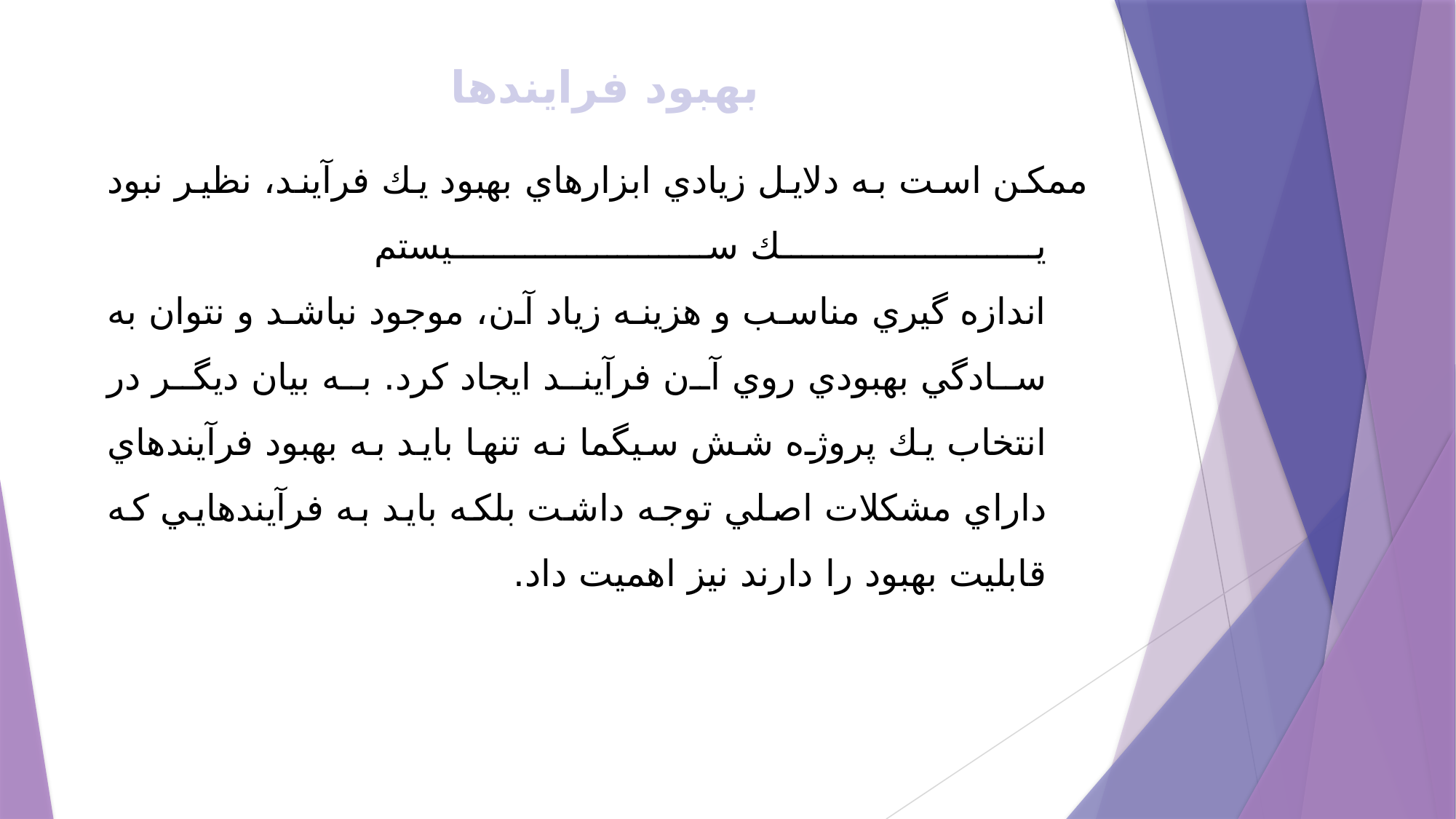

# بهبود فرایندها
ممكن است به دلايل زيادي ابزارهاي بهبود يك فرآيند، نظير نبود يك سيستم
اندازه گيري مناسب و هزينه زياد آن، موجود نباشد و نتوان به سادگي بهبودي روي آن فرآيند ايجاد كرد. به بيان ديگر در انتخاب يك پروژه شش سيگما نه تنها بايد به بهبود فرآيندهاي داراي مشكلات اصلي توجه داشت بلكه بايد به فرآيندهايي كه قابليت بهبود را دارند نيز اهميت داد.